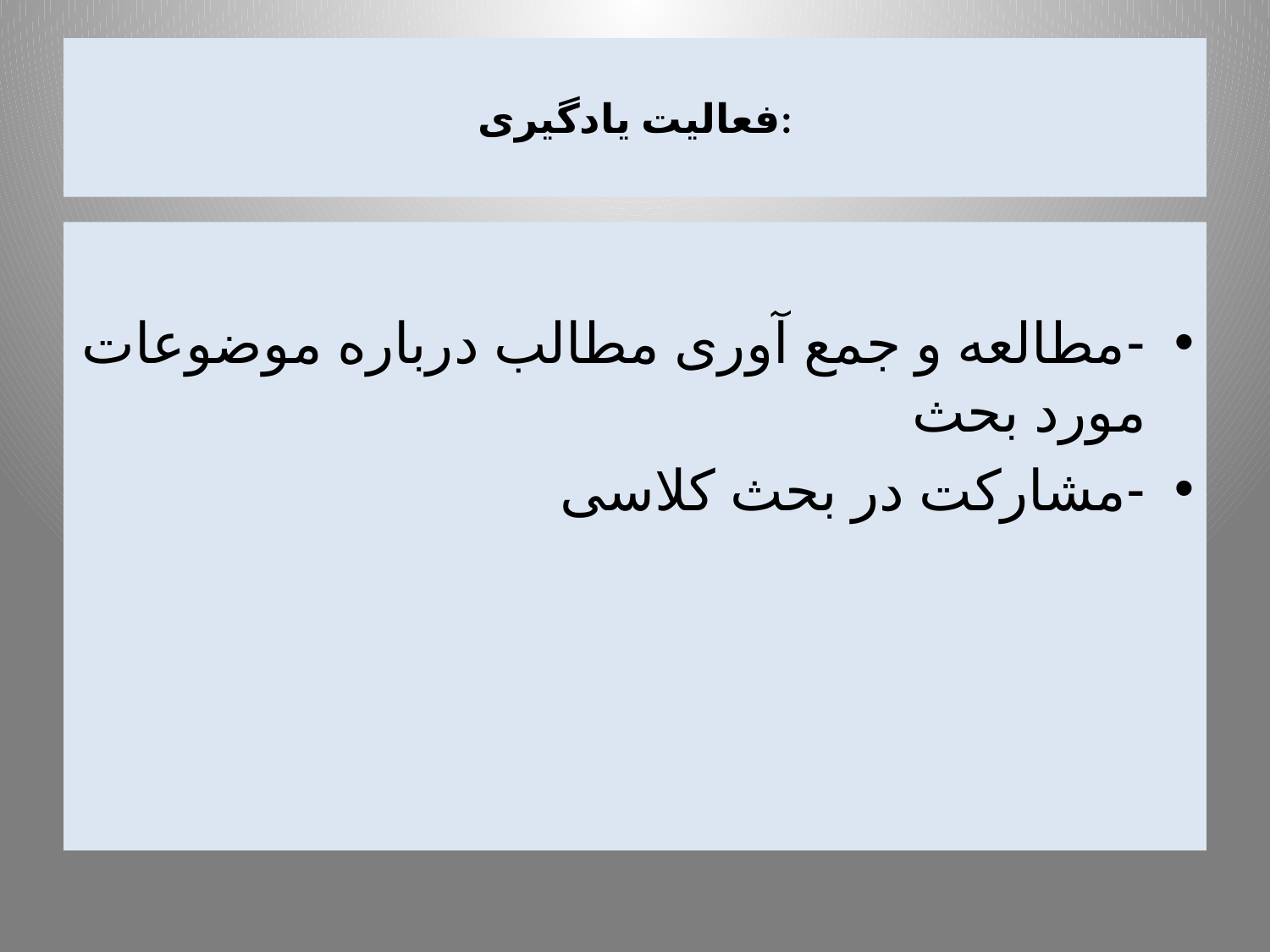

# فعالیت یادگیری:

-مطالعه و جمع آوری مطالب درباره موضوعات مورد بحث
-مشارکت در بحث کلاسی